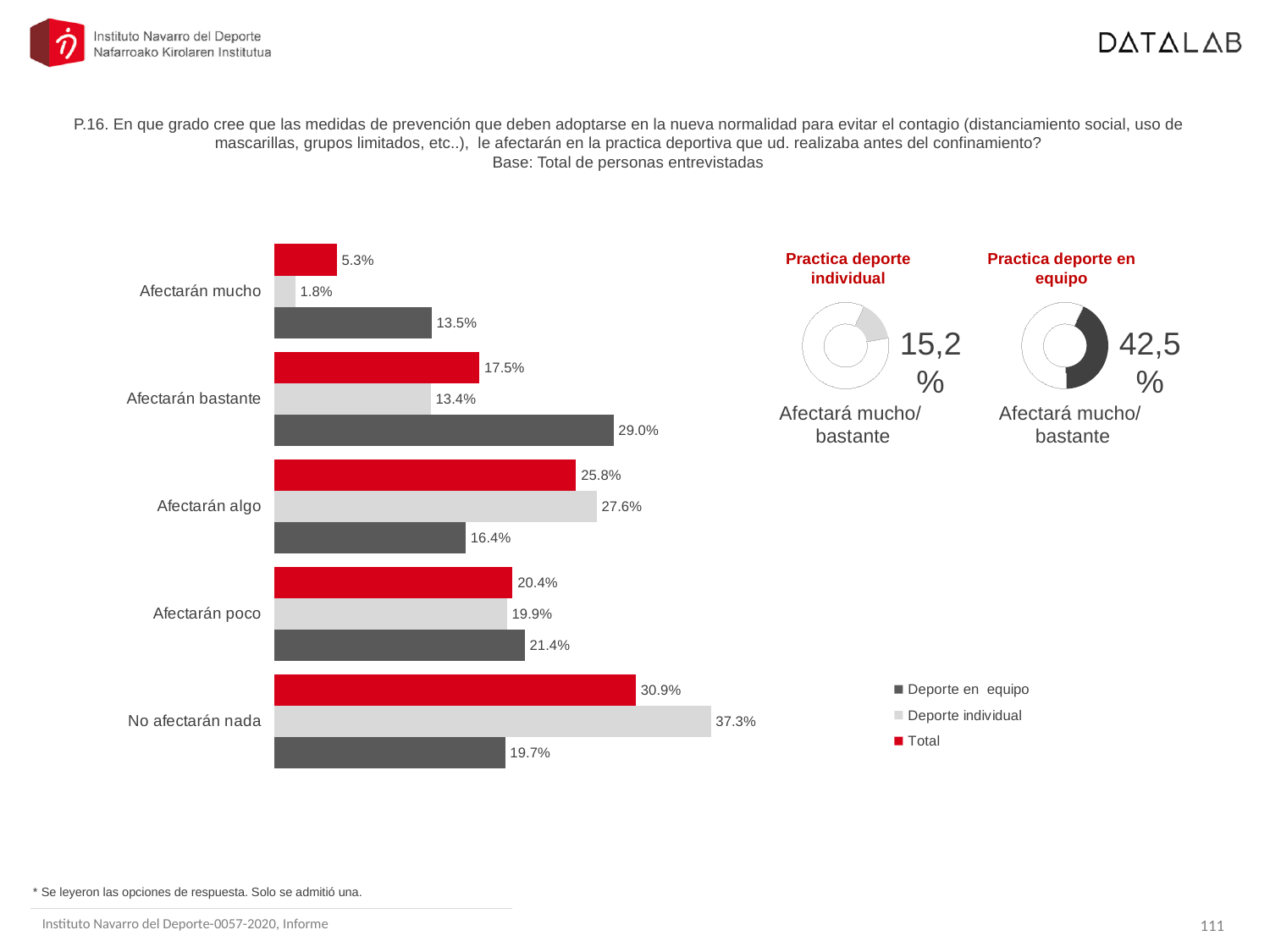

P.16. En que grado cree que las medidas de prevención que deben adoptarse en la nueva normalidad para evitar el contagio (distanciamiento social, uso de mascarillas, grupos limitados, etc..),  le afectarán en la practica deportiva que ud. realizaba antes del confinamiento?
Base: Total de personas entrevistadas

### Chart

| Category | Total  | Deporte individual | Deporte en  equipo |
|---|---|---|---|
| Afectarán mucho | 0.05347526494251393 | 0.018008913681994913 | 0.1345493009563647 |
| Afectarán bastante | 0.17543443320757948 | 0.13390054120582012 | 0.29016193293725356 |
| Afectarán algo | 0.2580870973185123 | 0.27582992523242067 | 0.1636654389059363 |
| Afectarán poco | 0.2037476102028516 | 0.19889407724949712 | 0.21419533940188512 |
| No afectarán nada | 0.30925559432854255 | 0.37336654263026686 | 0.1974279877985607 |
Practica deporte individual
Practica deporte en equipo

### Chart

| Category | 2,01 |
|---|---|
| Sí | 0.152 |
| No | 0.848 |

### Chart

| Category | 2,01 |
|---|---|
| Sí | 0.425 |
| No | 0.575 |
15,2%
42,5%
Afectará mucho/
bastante
Afectará mucho/
bastante
* Se leyeron las opciones de respuesta. Solo se admitió una.